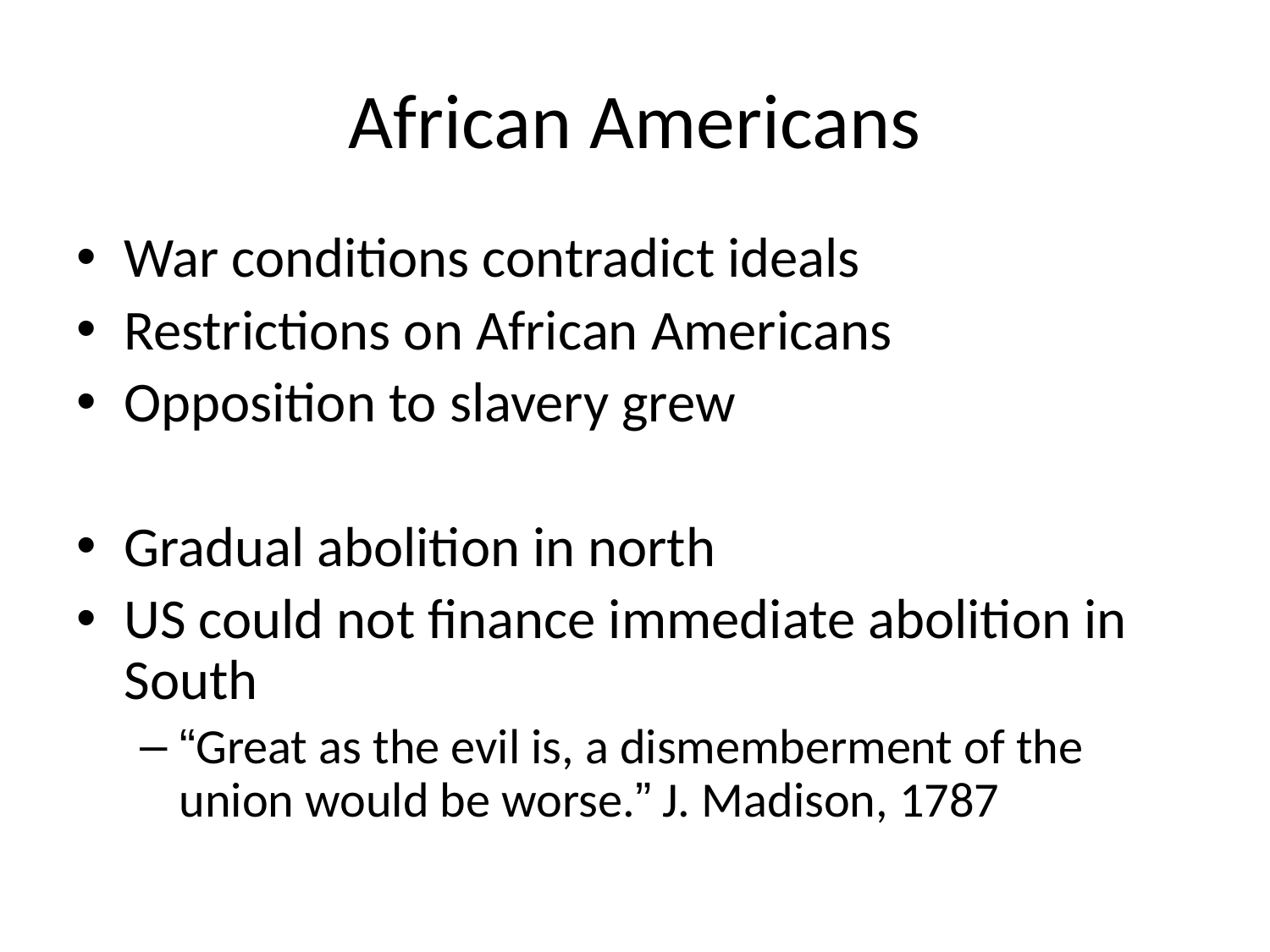

African Americans
War conditions contradict ideals
Restrictions on African Americans
Opposition to slavery grew

Gradual abolition in north
US could not finance immediate abolition in South
“Great as the evil is, a dismemberment of the union would be worse.” J. Madison, 1787